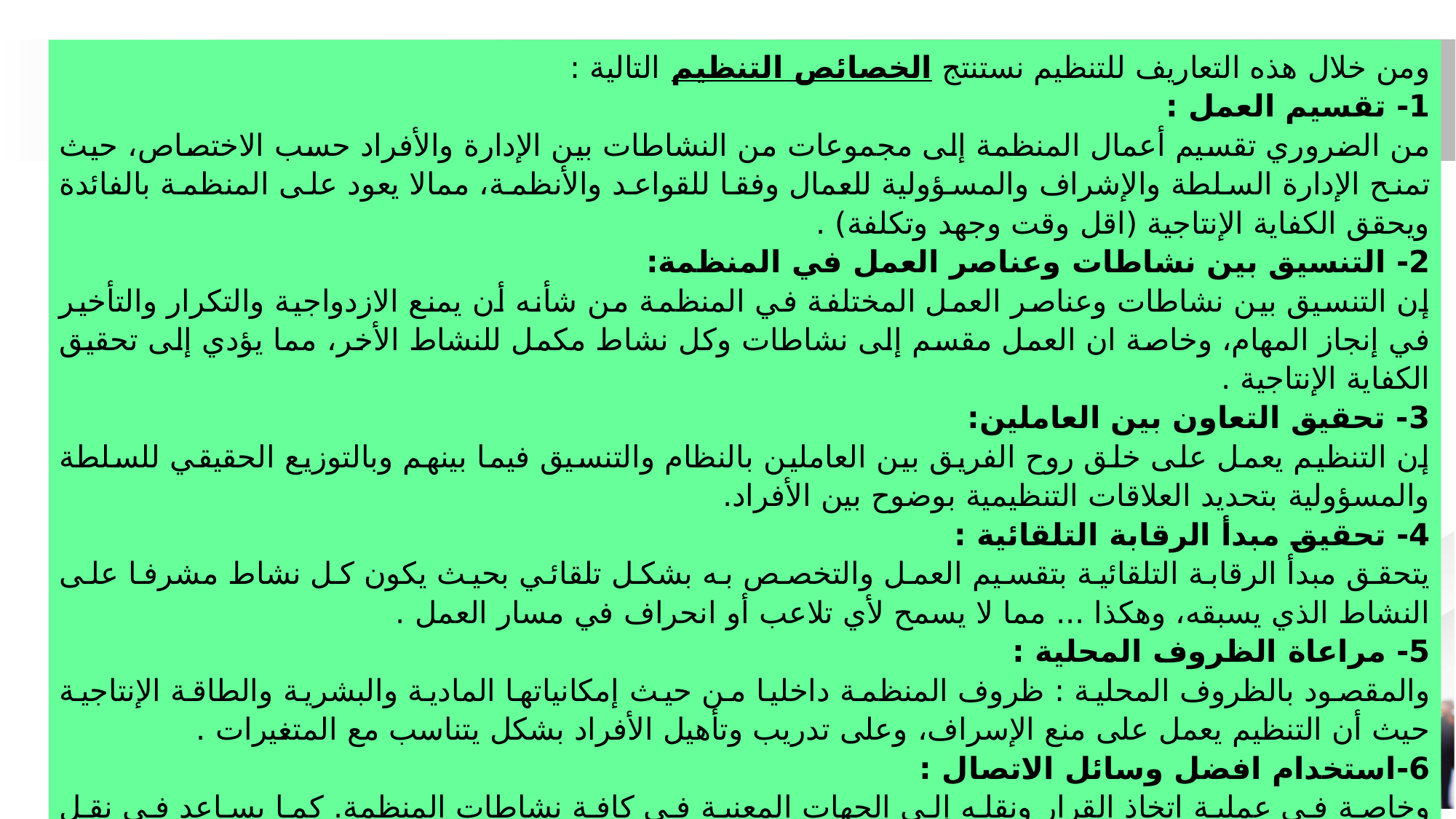

#
ومن خلال هذه التعاريف للتنظيم نستنتج الخصائص التنظيم التالية :
1- تقسيم العمل :
من الضروري تقسيم أعمال المنظمة إلى مجموعات من النشاطات بين الإدارة والأفراد حسب الاختصاص، حيث تمنح الإدارة السلطة والإشراف والمسؤولية للعمال وفقا للقواعد والأنظمة، ممالا يعود على المنظمة بالفائدة ويحقق الكفاية الإنتاجية (اقل وقت وجهد وتكلفة) .
2- التنسيق بين نشاطات وعناصر العمل في المنظمة:
إن التنسيق بين نشاطات وعناصر العمل المختلفة في المنظمة من شأنه أن يمنع الازدواجية والتكرار والتأخير في إنجاز المهام، وخاصة ان العمل مقسم إلى نشاطات وكل نشاط مكمل للنشاط الأخر، مما يؤدي إلى تحقيق الكفاية الإنتاجية .
3- تحقيق التعاون بين العاملين:
إن التنظيم يعمل على خلق روح الفريق بين العاملين بالنظام والتنسيق فيما بينهم وبالتوزيع الحقيقي للسلطة والمسؤولية بتحديد العلاقات التنظيمية بوضوح بين الأفراد.
4- تحقيق مبدأ الرقابة التلقائية :
يتحقق مبدأ الرقابة التلقائية بتقسيم العمل والتخصص به بشكل تلقائي بحيث يكون كل نشاط مشرفا على النشاط الذي يسبقه، وهكذا ... مما لا يسمح لأي تلاعب أو انحراف في مسار العمل .
5- مراعاة الظروف المحلية :
والمقصود بالظروف المحلية : ظروف المنظمة داخليا من حيث إمكانياتها المادية والبشرية والطاقة الإنتاجية حيث أن التنظيم يعمل على منع الإسراف، وعلى تدريب وتأهيل الأفراد بشكل يتناسب مع المتغيرات .
6-استخدام افضل وسائل الاتصال :
وخاصة في عملية اتخاذ القرار ونقله إلى الجهات المعنية في كافة نشاطات المنظمة. كما يساعد في نقل المعلومات بين أجزاء التنظيم.